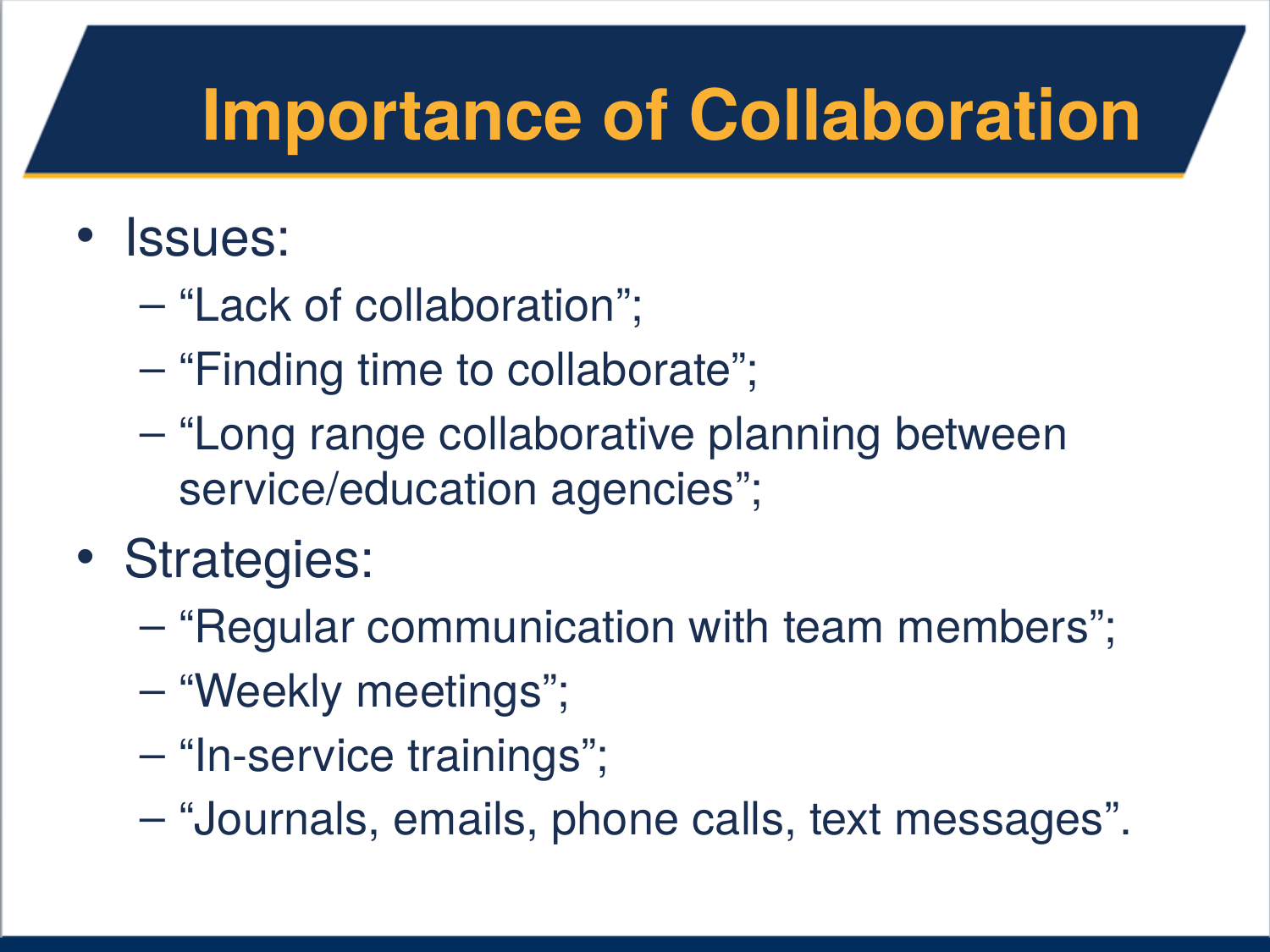

# Importance of Collaboration
Issues:
“Lack of collaboration”;
“Finding time to collaborate”;
“Long range collaborative planning between service/education agencies”;
Strategies:
“Regular communication with team members”;
“Weekly meetings”;
“In-service trainings”;
“Journals, emails, phone calls, text messages”.